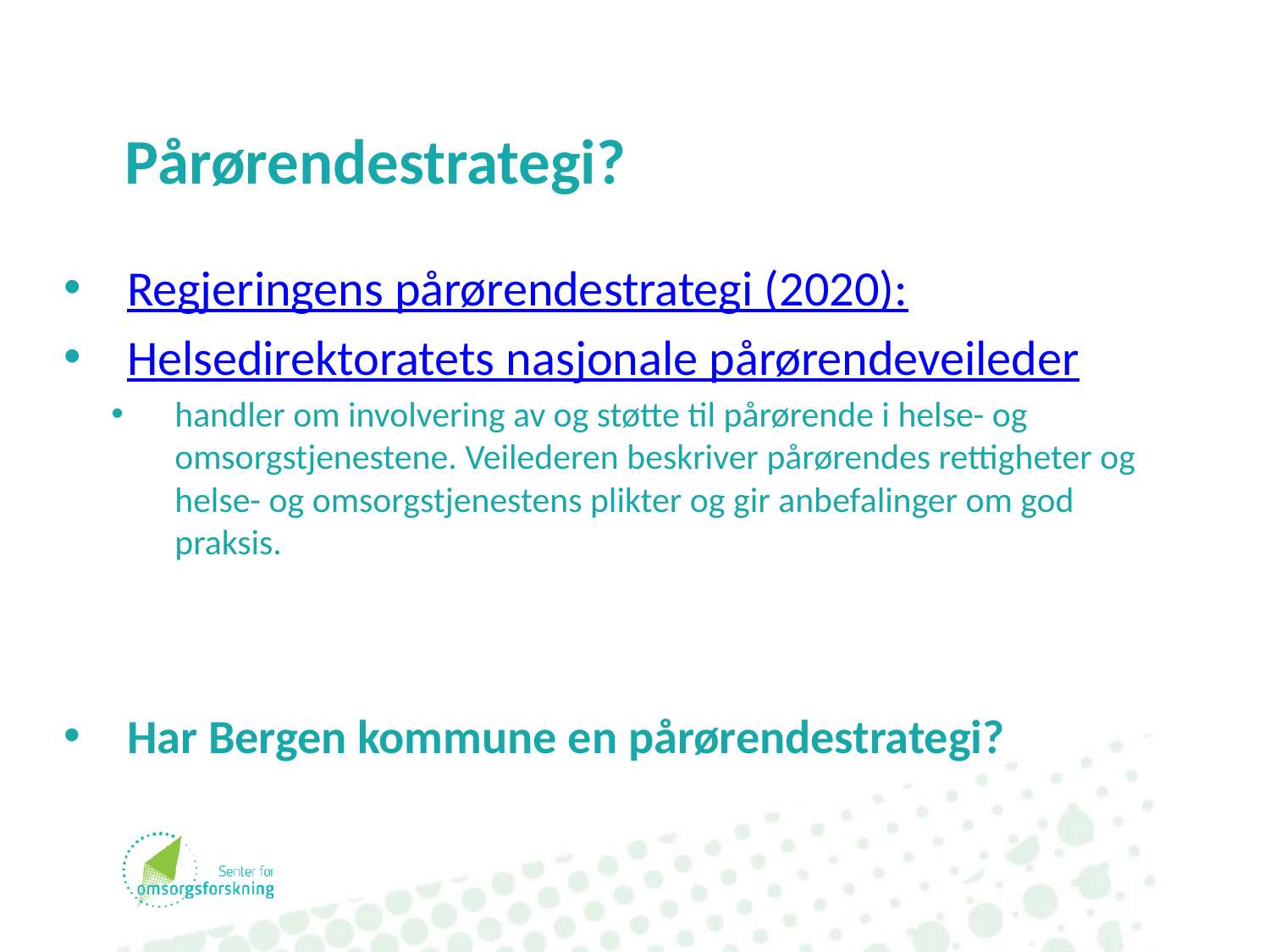

# Pårørendestrategi?

Regjeringens pårørendestrategi (2020):
Helsedirektoratets nasjonale pårørendeveileder
handler om involvering av og støtte til pårørende i helse- og omsorgstjenestene. Veilederen beskriver pårørendes rettigheter og helse- og omsorgstjenestens plikter og gir anbefalinger om god praksis.

Har Bergen kommune en pårørendestrategi?